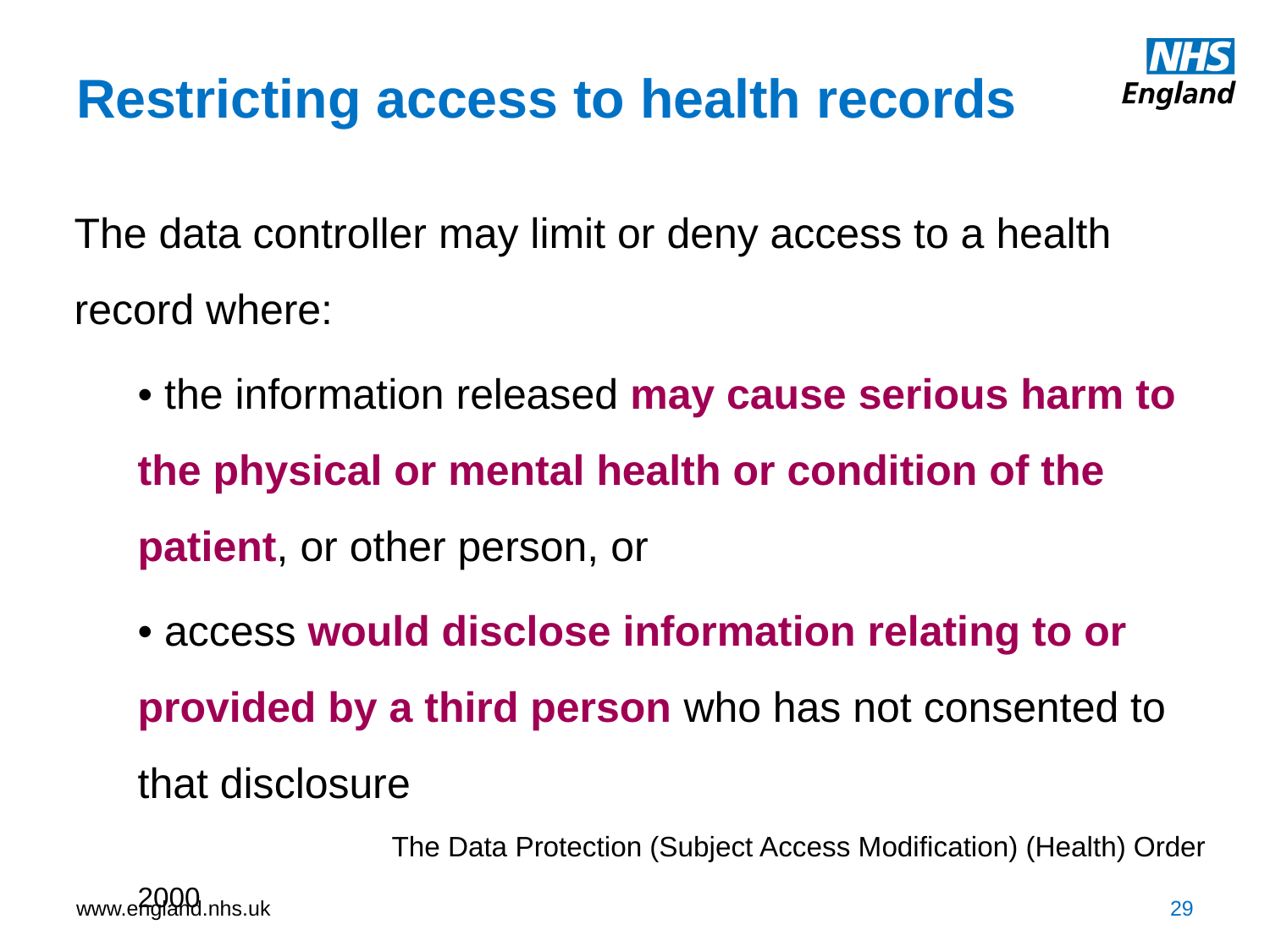

# Restricting access to health records
The data controller may limit or deny access to a health record where:
• the information released may cause serious harm to the physical or mental health or condition of the patient, or other person, or
• access would disclose information relating to or provided by a third person who has not consented to that disclosure
		The Data Protection (Subject Access Modification) (Health) Order 2000

29